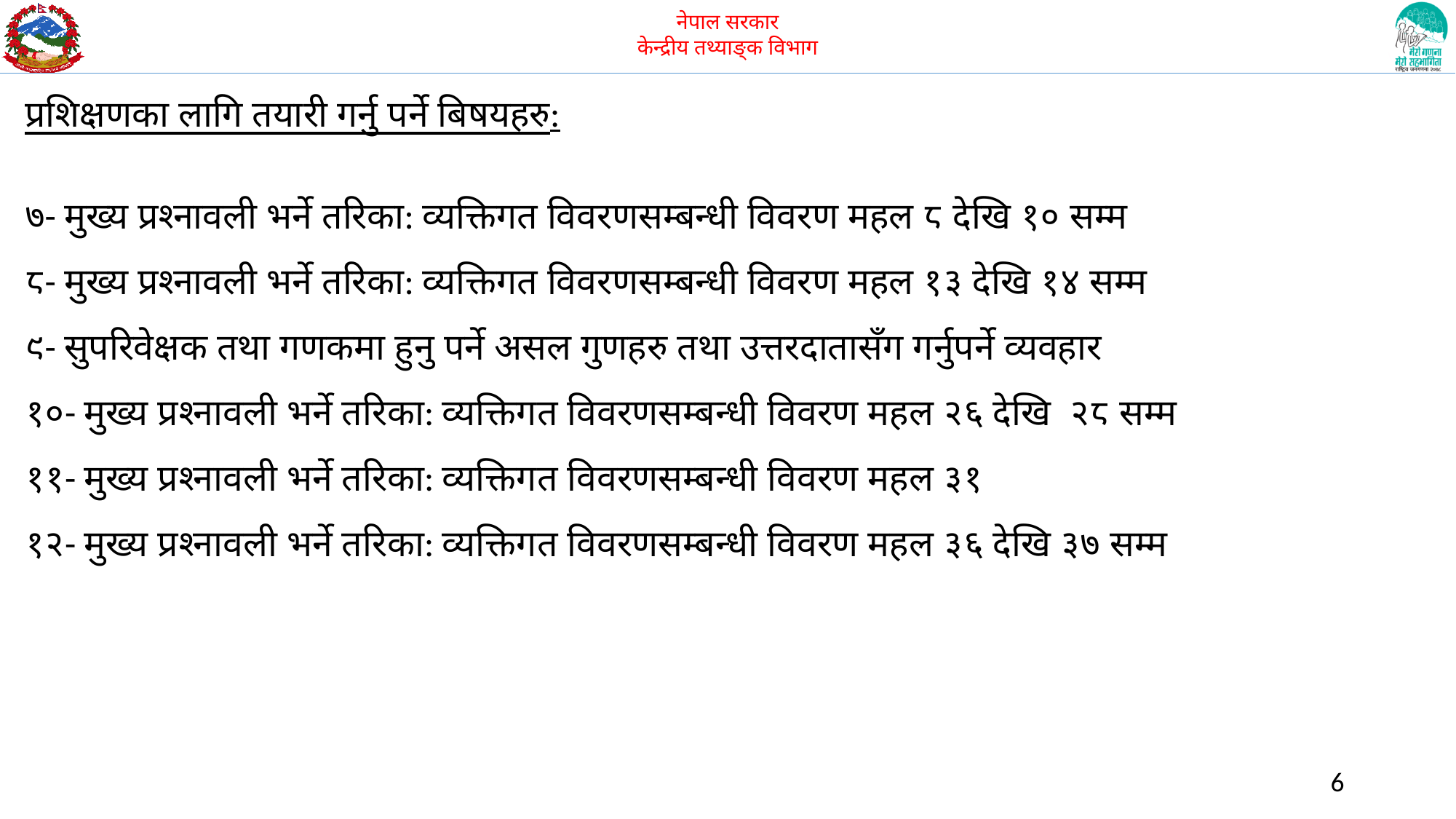

प्रशिक्षणका लागि तयारी गर्नु पर्ने बिषयहरु:

७- मुख्य प्रश्नावली भर्ने तरिका: व्यक्तिगत विवरणसम्बन्धी विवरण महल ८ देखि १० सम्म
८- मुख्य प्रश्नावली भर्ने तरिका: व्यक्तिगत विवरणसम्बन्धी विवरण महल १३ देखि १४ सम्म
९- सुपरिवेक्षक तथा गणकमा हुनु पर्ने असल गुणहरु तथा उत्तरदातासँग गर्नुपर्ने व्यवहार
१०- मुख्य प्रश्नावली भर्ने तरिका: व्यक्तिगत विवरणसम्बन्धी विवरण महल २६ देखि  २८ सम्म
११- मुख्य प्रश्नावली भर्ने तरिका: व्यक्तिगत विवरणसम्बन्धी विवरण महल ३१
१२- मुख्य प्रश्नावली भर्ने तरिका: व्यक्तिगत विवरणसम्बन्धी विवरण महल ३६ देखि ३७ सम्म

6